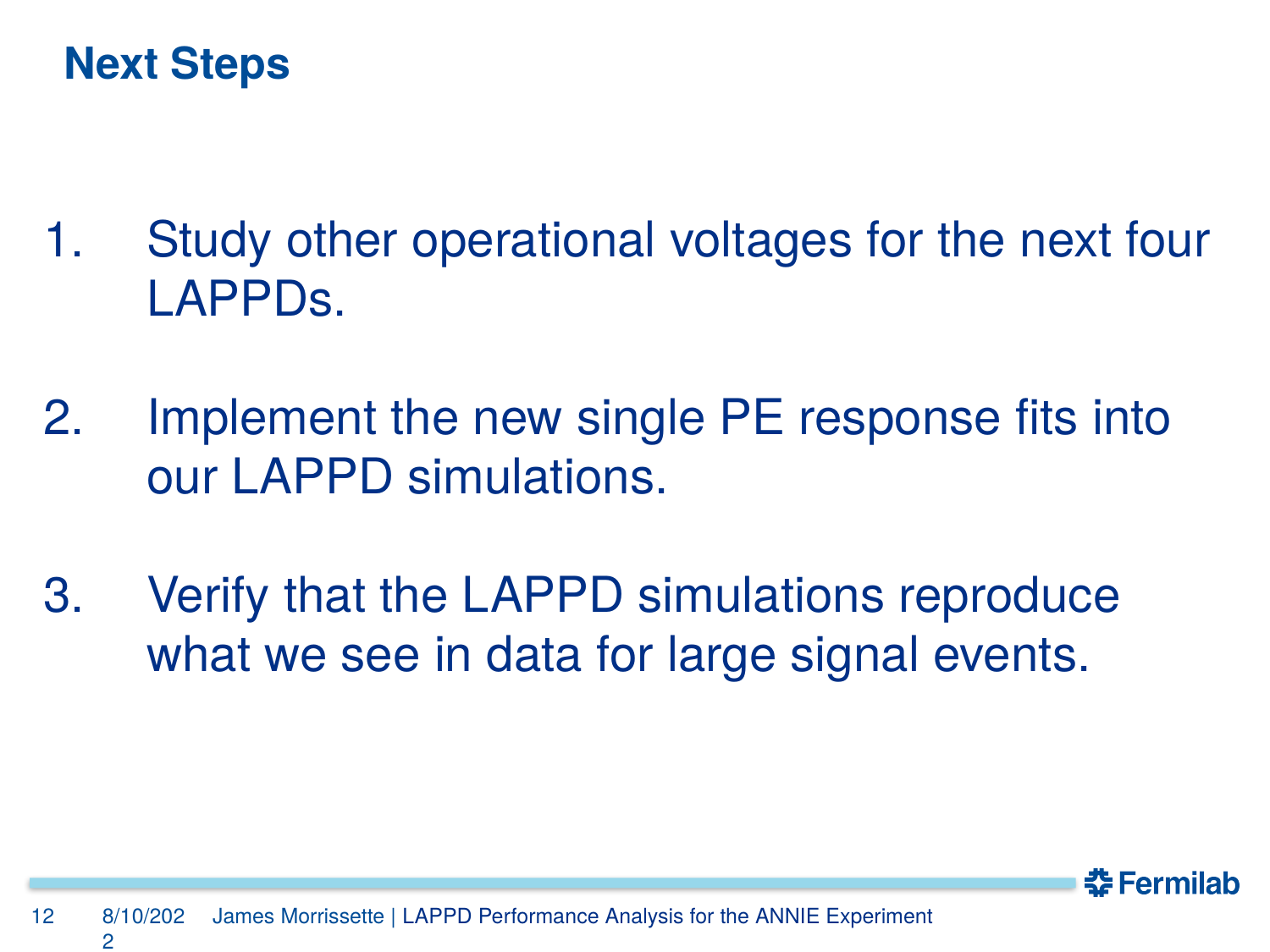

# Next Steps
Study other operational voltages for the next four LAPPDs.

Implement the new single PE response fits into our LAPPD simulations.

Verify that the LAPPD simulations reproduce what we see in data for large signal events.

12
8/10/2022
James Morrissette | LAPPD Performance Analysis for the ANNIE Experiment